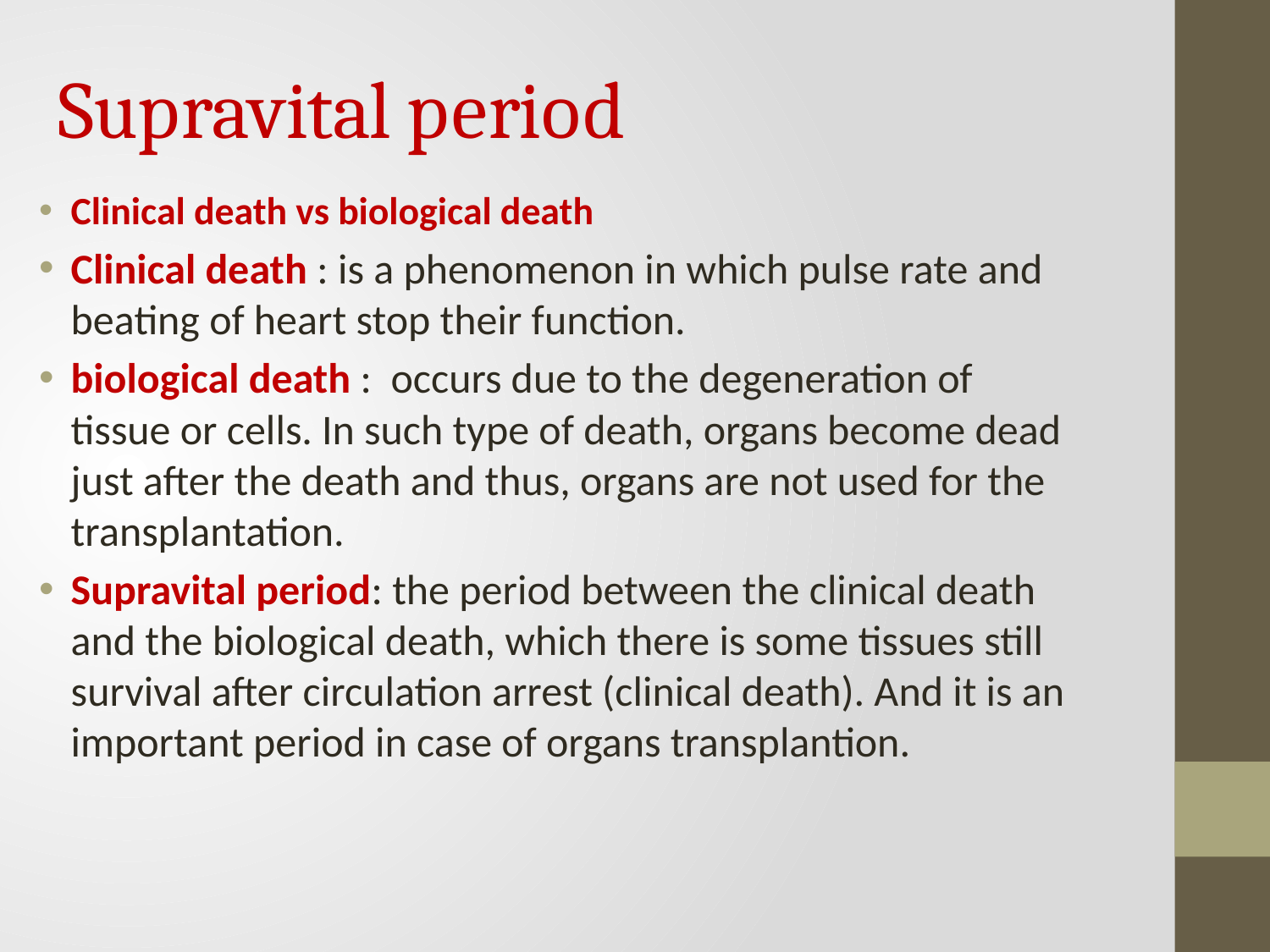

# Supravital period
Clinical death vs biological death
Clinical death : is a phenomenon in which pulse rate and beating of heart stop their function.
biological death :  occurs due to the degeneration of tissue or cells. In such type of death, organs become dead just after the death and thus, organs are not used for the transplantation.
Supravital period: the period between the clinical death and the biological death, which there is some tissues still survival after circulation arrest (clinical death). And it is an important period in case of organs transplantion.